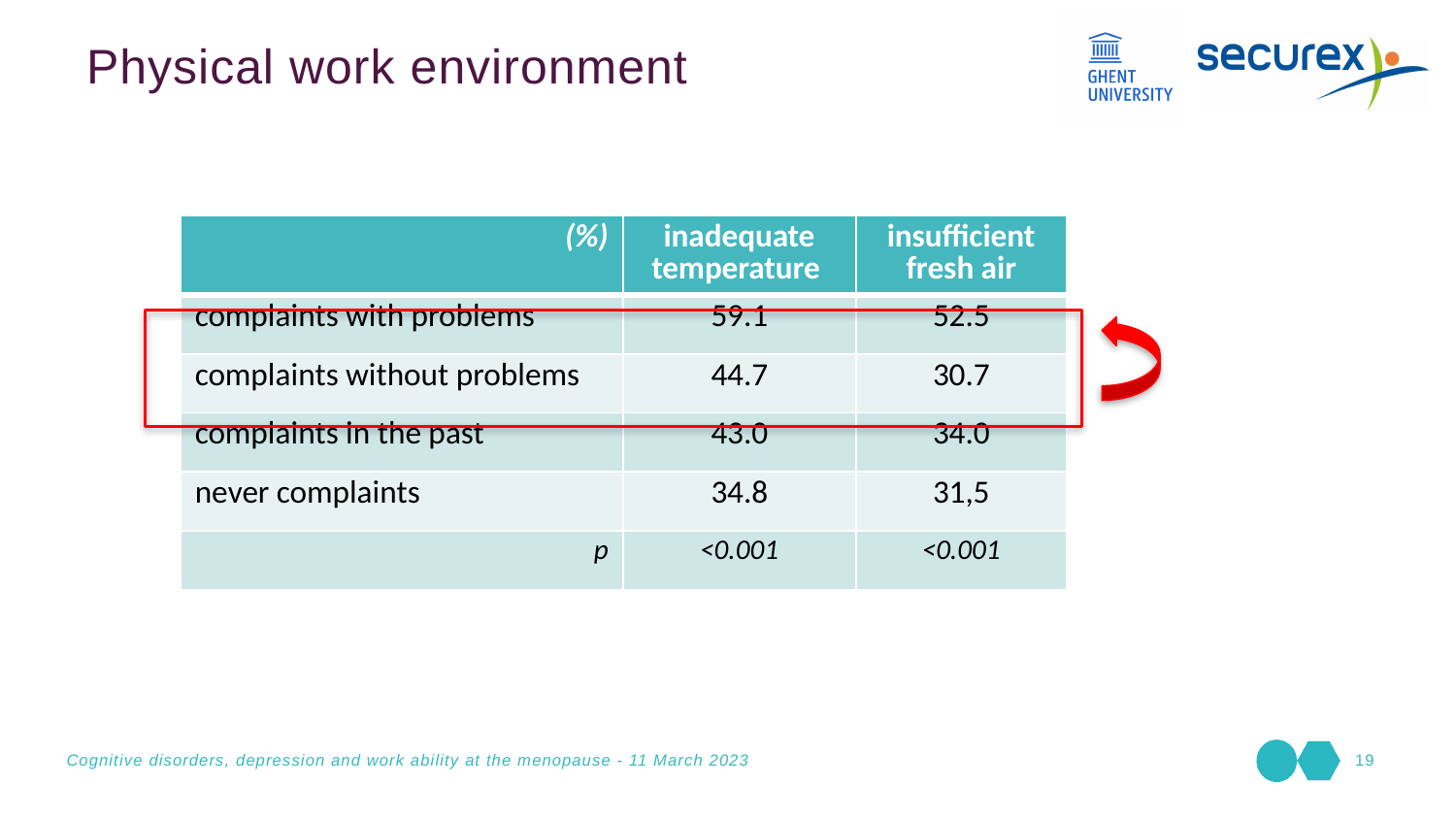

Physical work environment
| (%) | inadequate temperature | insufficient fresh air |
| --- | --- | --- |
| complaints with problems | 59.1 | 52.5 |
| complaints without problems | 44.7 | 30.7 |
| complaints in the past | 43.0 | 34.0 |
| never complaints | 34.8 | 31,5 |
| p | <0.001 | <0.001 |

Cognitive disorders, depression and work ability at the menopause - 11 March 2023
19